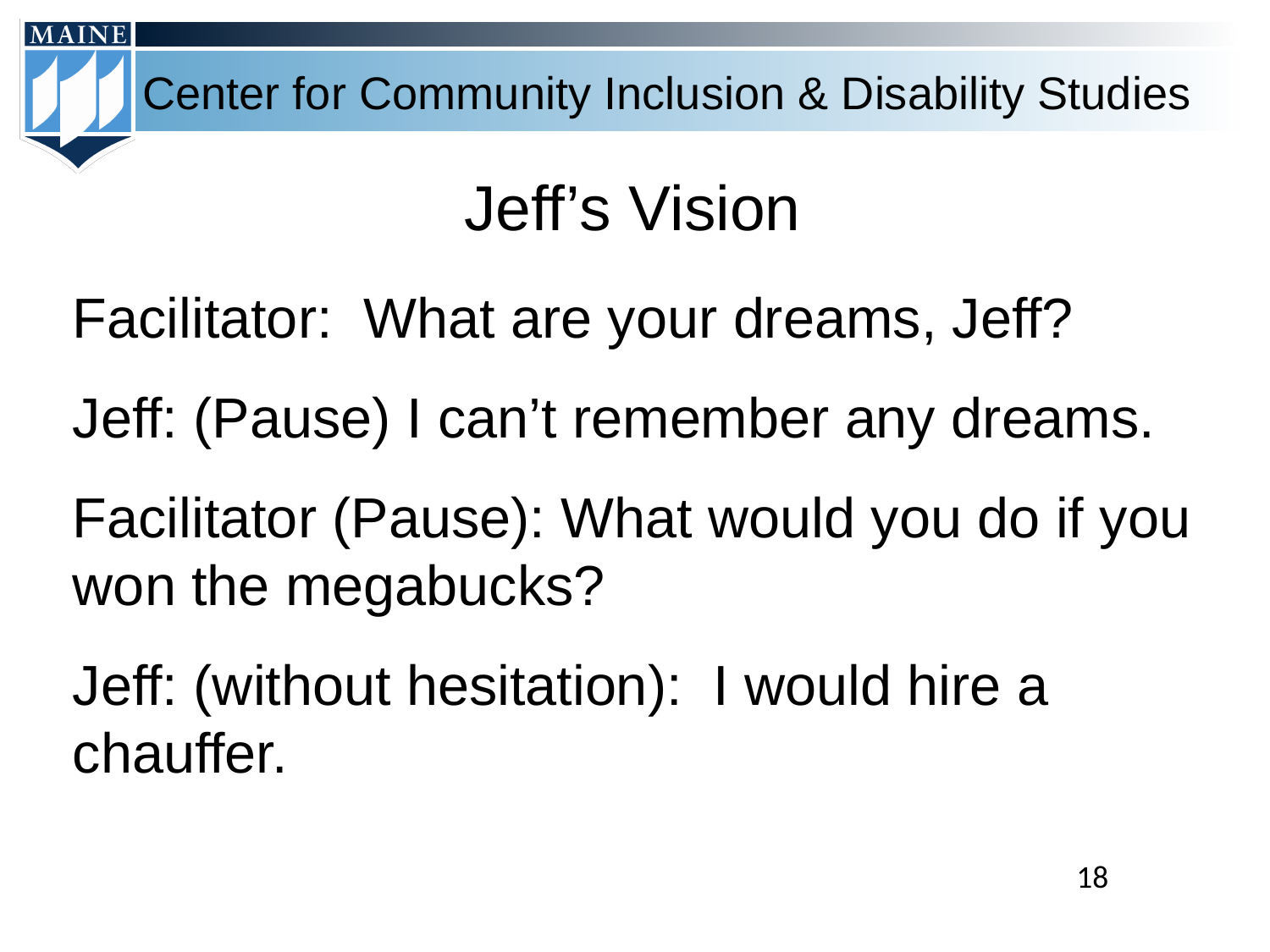

# Jeff’s Vision
Facilitator:  What are your dreams, Jeff?
Jeff: (Pause) I can’t remember any dreams.
Facilitator (Pause): What would you do if you won the megabucks?
Jeff: (without hesitation):  I would hire a chauffer.